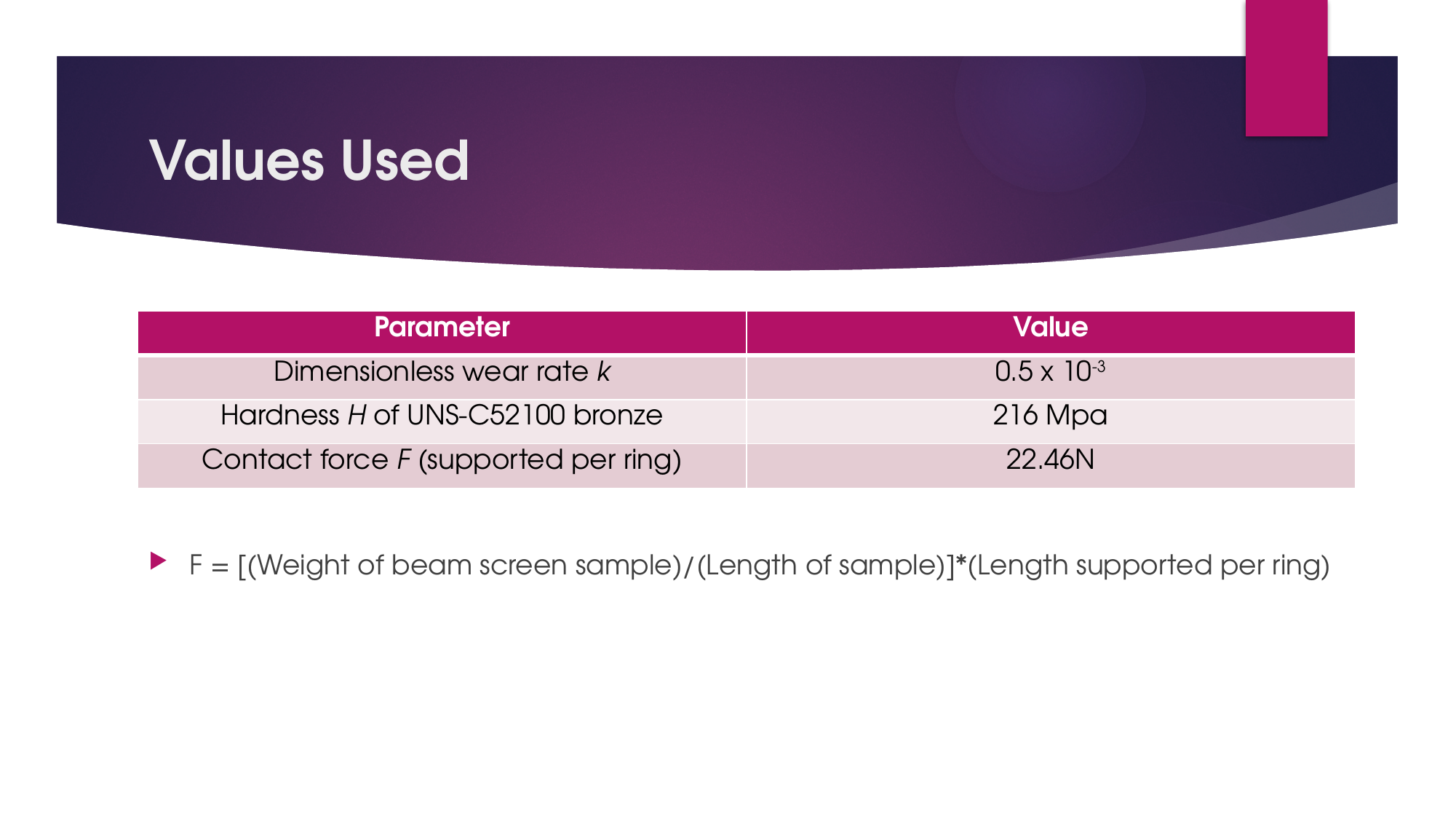

# Values Used
| Parameter | Value |
| --- | --- |
| Dimensionless wear rate k | 0.5 x 10-3 |
| Hardness H of UNS-C52100 bronze | 216 Mpa |
| Contact force F (supported per ring) | 22.46N |
F = [(Weight of beam screen sample)/(Length of sample)]*(Length supported per ring)